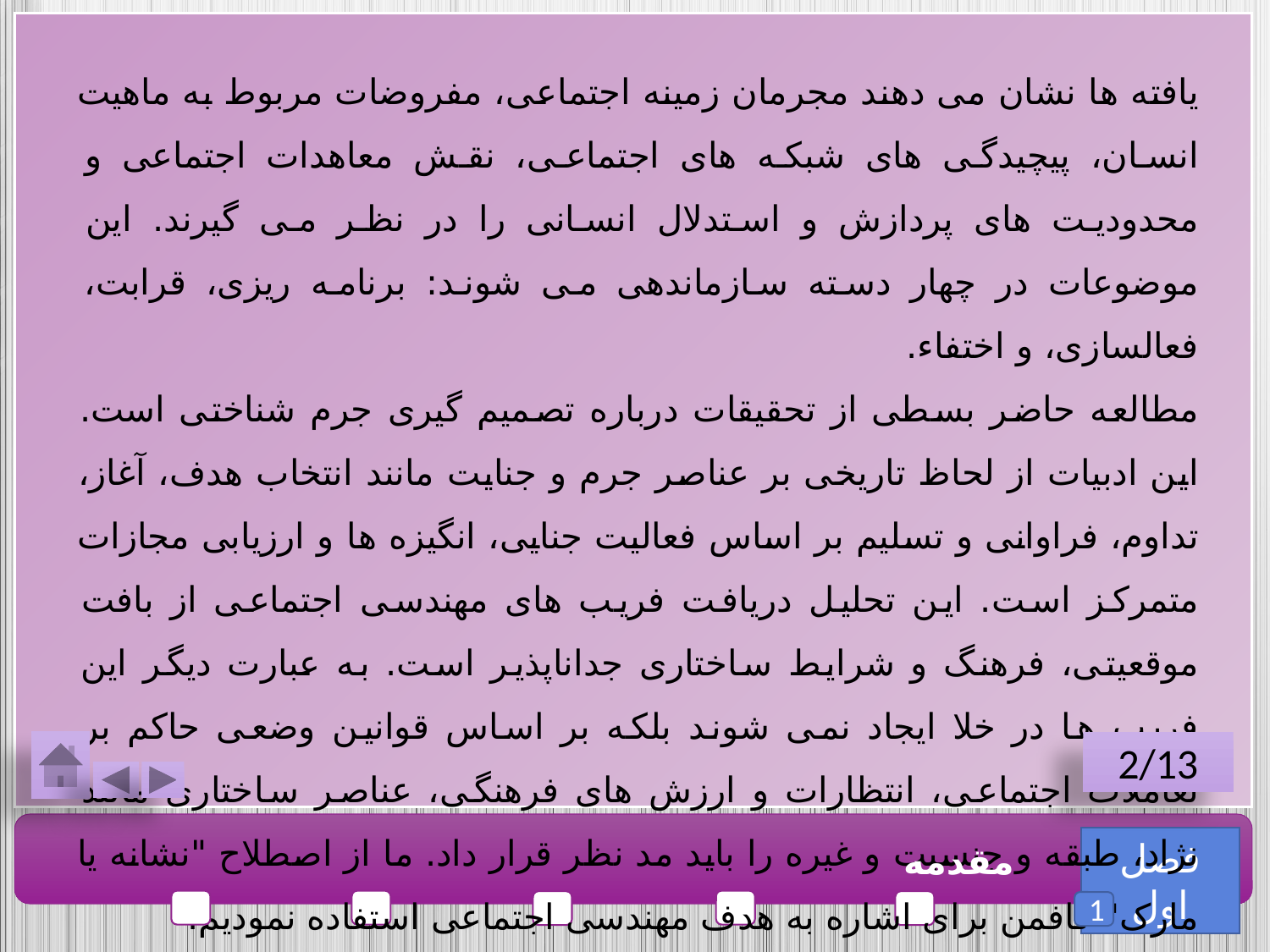

یافته ها نشان می دهند مجرمان زمینه اجتماعی، مفروضات مربوط به ماهیت انسان، پیچیدگی های شبکه های اجتماعی، نقش معاهدات اجتماعی و محدودیت های پردازش و استدلال انسانی را در نظر می گیرند. این موضوعات در چهار دسته سازماندهی می شوند: برنامه ریزی، قرابت، فعالسازی، و اختفاء.
مطالعه حاضر بسطی از تحقیقات درباره تصمیم گیری جرم شناختی است. این ادبیات از لحاظ تاریخی بر عناصر جرم و جنایت مانند انتخاب هدف، آغاز، تداوم، فراوانی و تسلیم بر اساس فعالیت جنایی، انگیزه ها و ارزیابی مجازات متمرکز است. این تحلیل دریافت فریب های مهندسی اجتماعی از بافت موقعیتی، فرهنگ و شرایط ساختاری جداناپذیر است. به عبارت دیگر این فریب ها در خلا ایجاد نمی شوند بلکه بر اساس قوانین وضعی حاکم بر تعاملات اجتماعی، انتظارات و ارزش های فرهنگی، عناصر ساختاری مانند نژاد، طبقه و جنسیت و غیره را باید مد نظر قرار داد. ما از اصطلاح "نشانه یا مارک" گافمن برای اشاره به هدف مهندسی اجتماعی استفاده نمودیم.

2/13

فصل اول
مقدمه

1